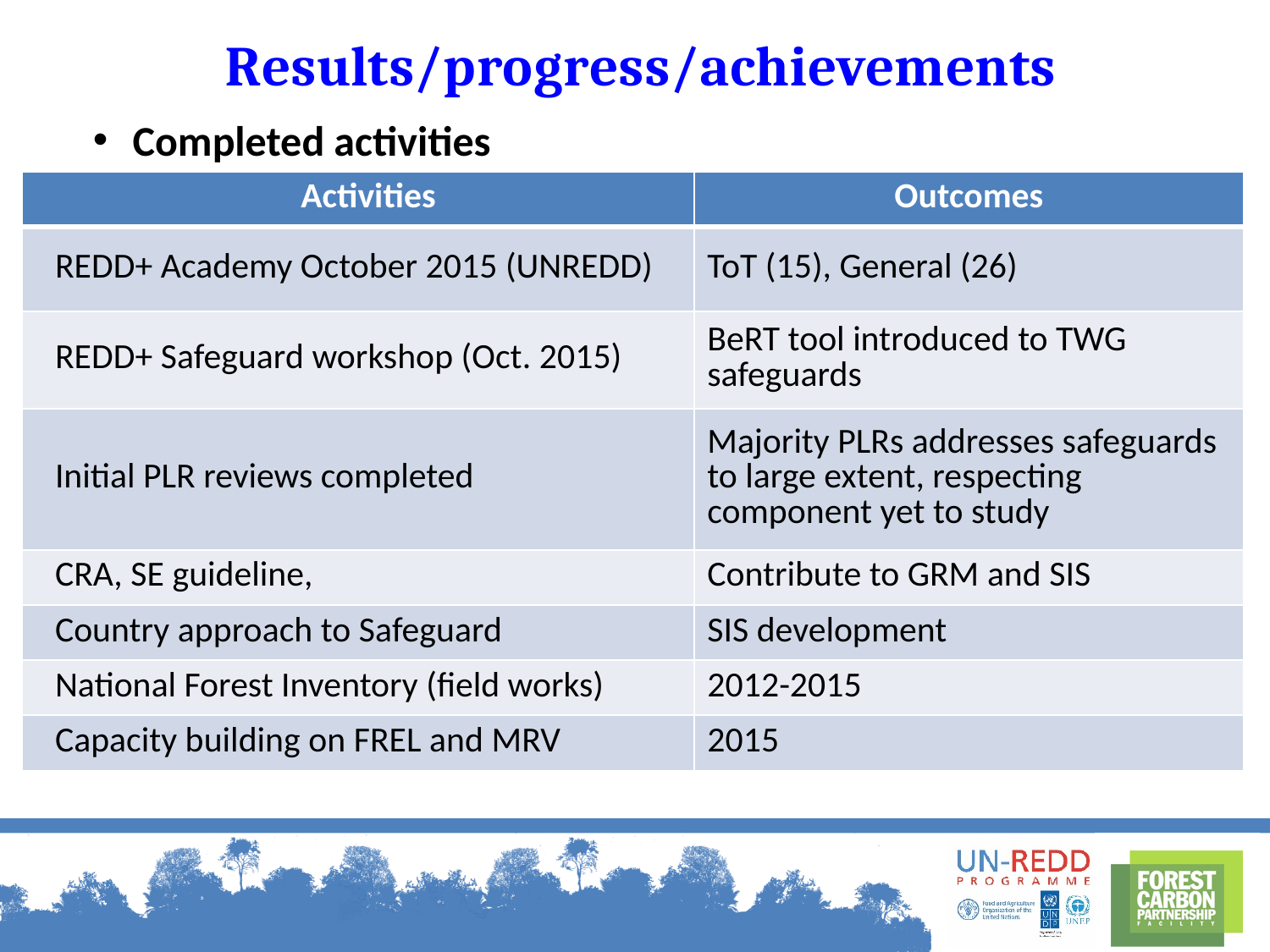

Results/progress/achievements
Completed activities
| Activities | Outcomes |
| --- | --- |
| REDD+ Academy October 2015 (UNREDD) | ToT (15), General (26) |
| REDD+ Safeguard workshop (Oct. 2015) | BeRT tool introduced to TWG safeguards |
| Initial PLR reviews completed | Majority PLRs addresses safeguards to large extent, respecting component yet to study |
| CRA, SE guideline, | Contribute to GRM and SIS |
| Country approach to Safeguard | SIS development |
| National Forest Inventory (field works) | 2012-2015 |
| Capacity building on FREL and MRV | 2015 |